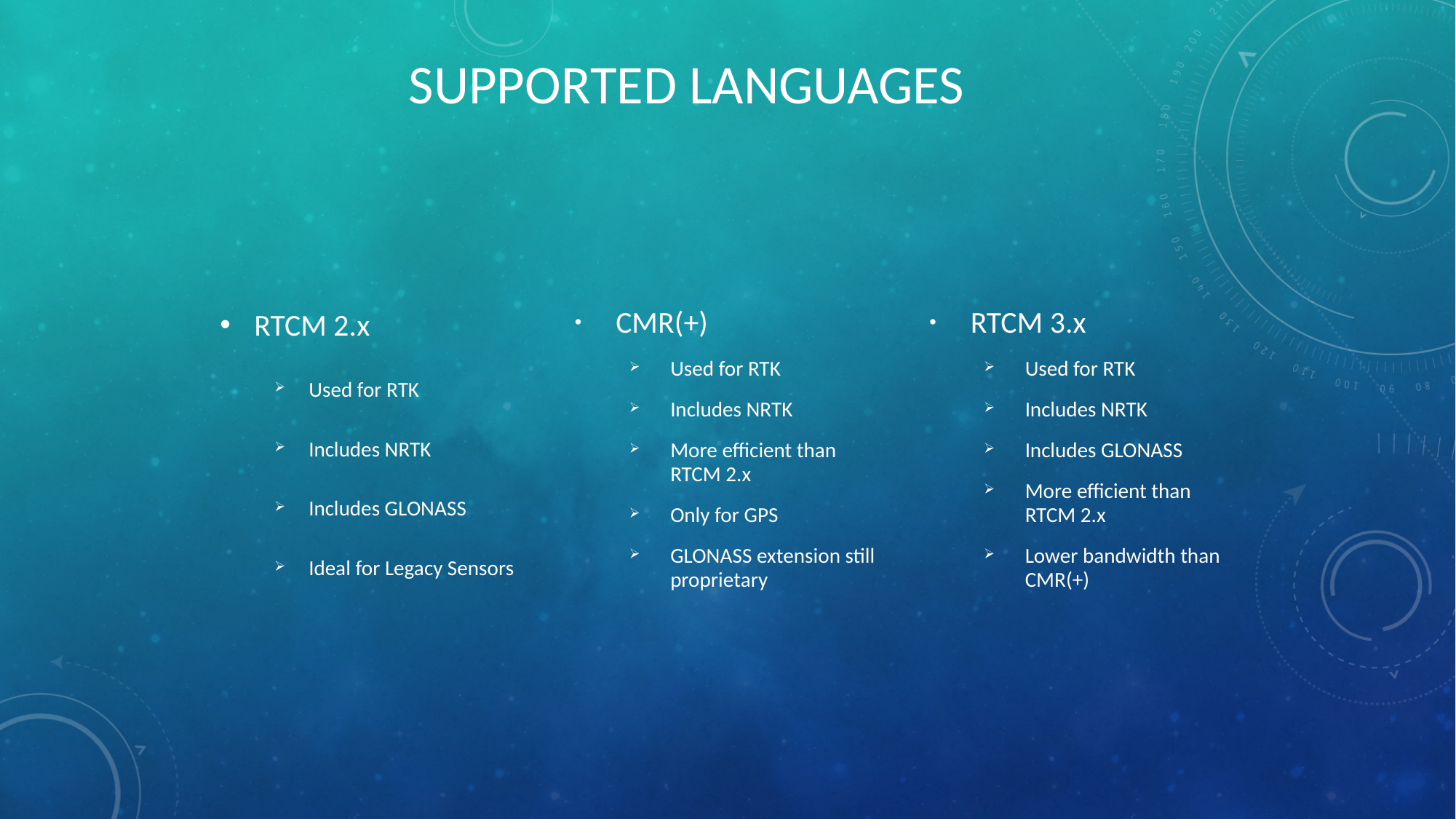

# Supported Languages
RTCM 2.x
Used for RTK
Includes NRTK
Includes GLONASS
Ideal for Legacy Sensors
CMR(+)
Used for RTK
Includes NRTK
More efficient than RTCM 2.x
Only for GPS
GLONASS extension still proprietary
RTCM 3.x
Used for RTK
Includes NRTK
Includes GLONASS
More efficient than RTCM 2.x
Lower bandwidth than CMR(+)